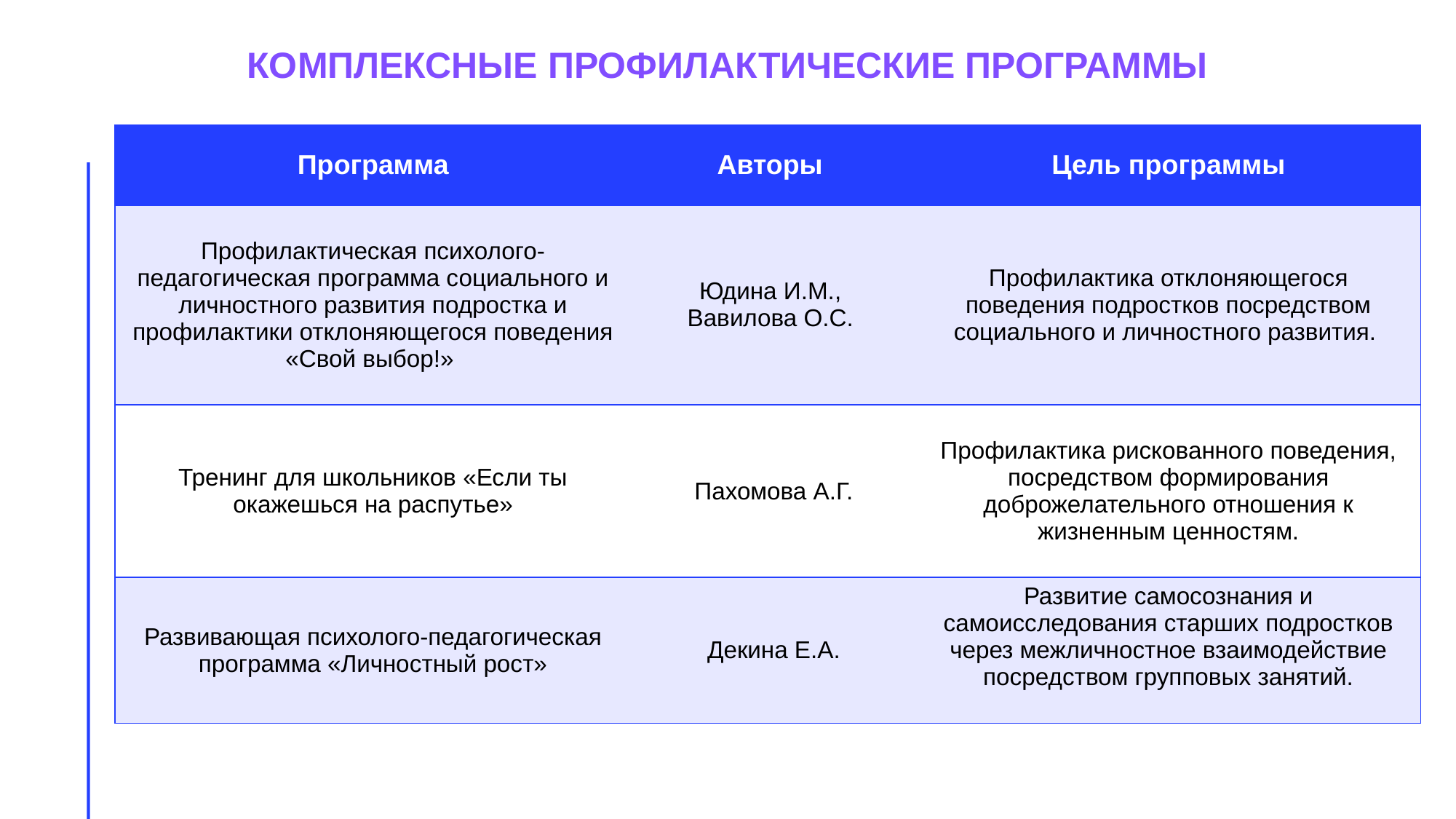

# Комплексные профилактические программы
| Программа | Авторы | Цель программы |
| --- | --- | --- |
| Профилактическая психолого-педагогическая программа социального и личностного развития подростка и профилактики отклоняющегося поведения «Свой выбор!» | Юдина И.М., Вавилова О.С. | Профилактика отклоняющегося поведения подростков посредством социального и личностного развития. |
| Тренинг для школьников «Если ты окажешься на распутье» | Пахомова А.Г. | Профилактика рискованного поведения, посредством формирования доброжелательного отношения к жизненным ценностям. |
| Развивающая психолого-педагогическая программа «Личностный рост» | Декина Е.А. | Развитие самосознания и самоисследования старших подростков через межличностное взаимодействие посредством групповых занятий. |